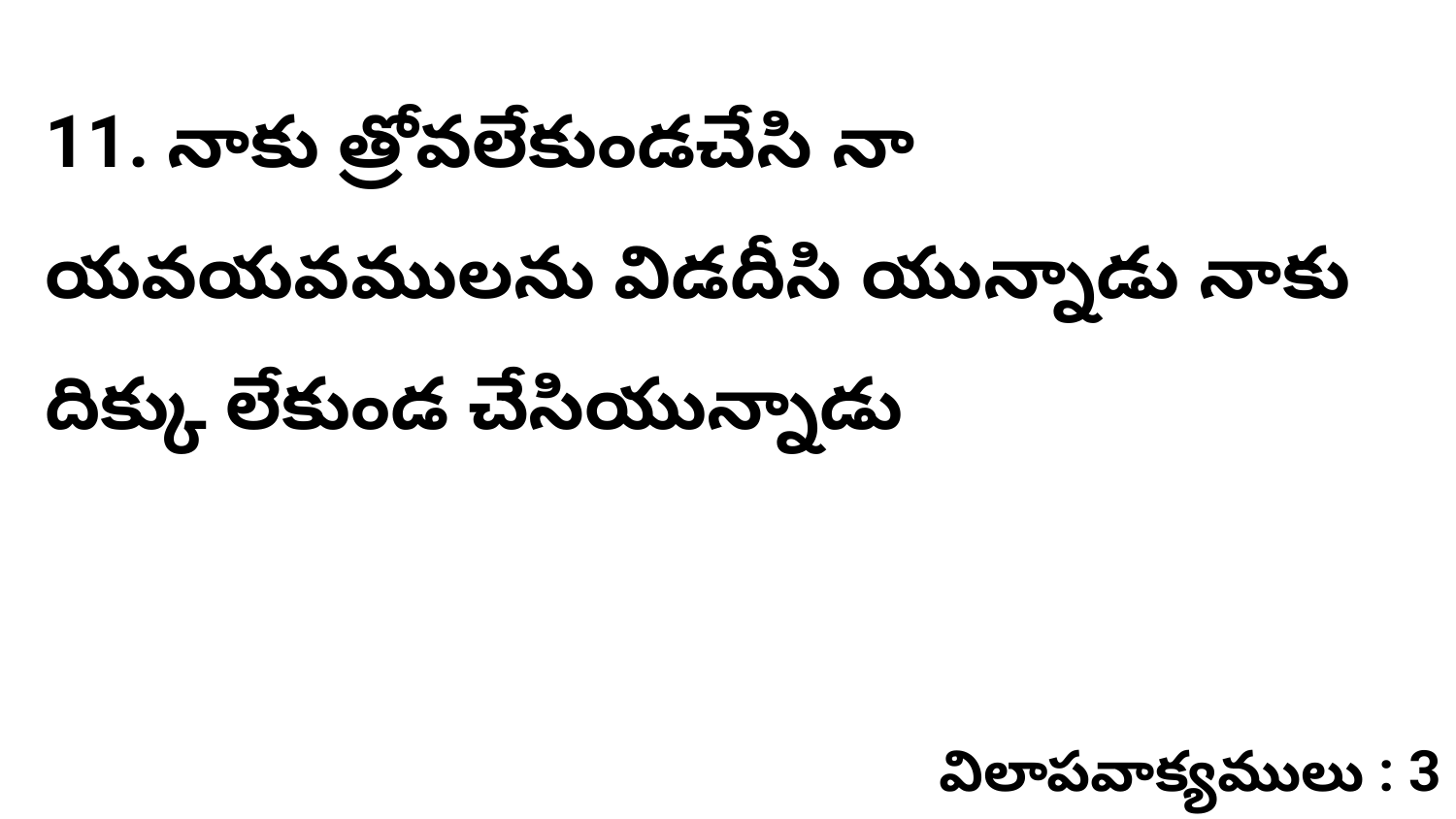

11. నాకు త్రోవలేకుండచేసి నా యవయవములను విడదీసి యున్నాడు నాకు దిక్కు లేకుండ చేసియున్నాడు
విలాపవాక్యములు : 3